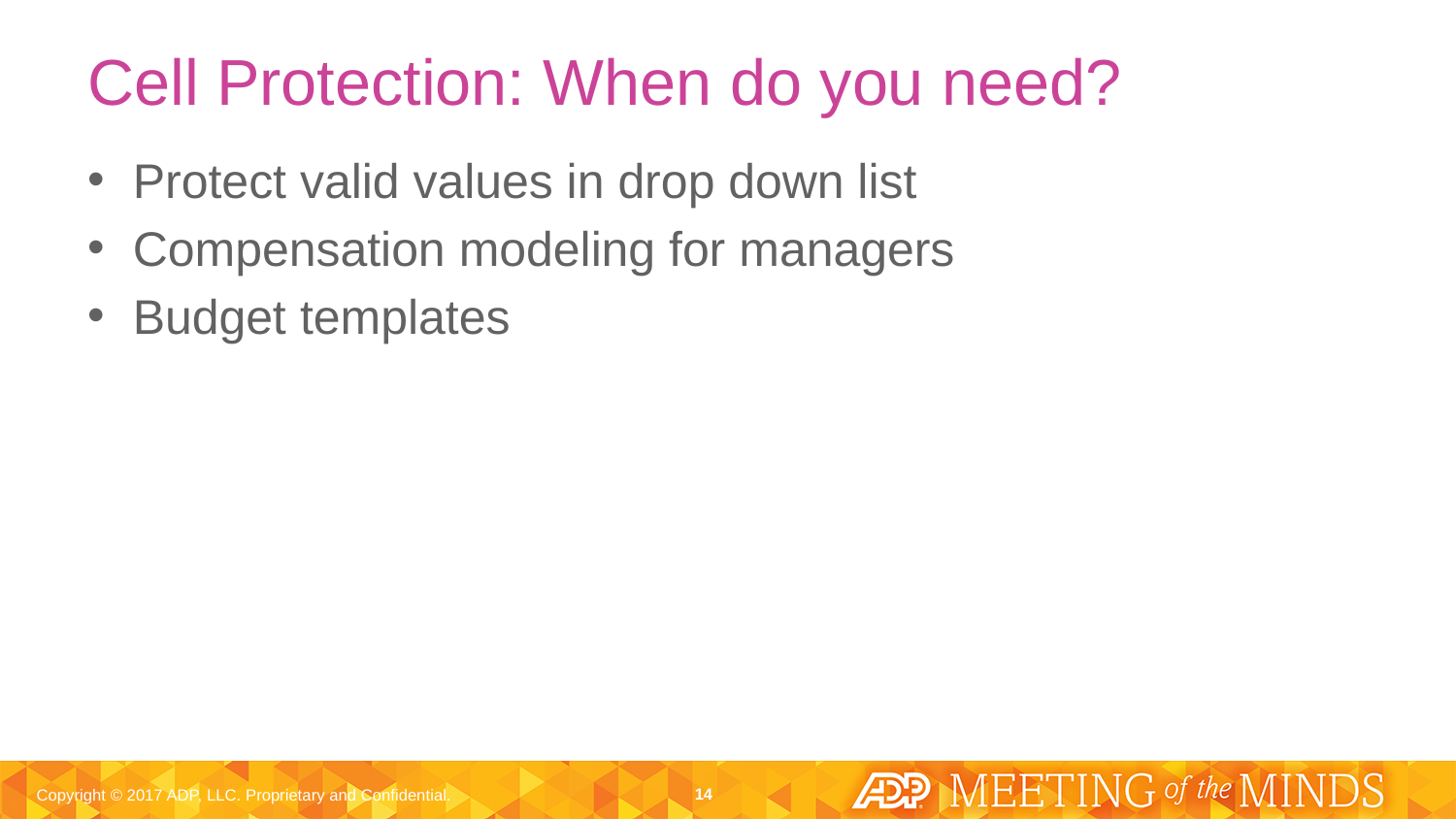

# Cell Protection: When do you need?
Protect valid values in drop down list
Compensation modeling for managers
Budget templates